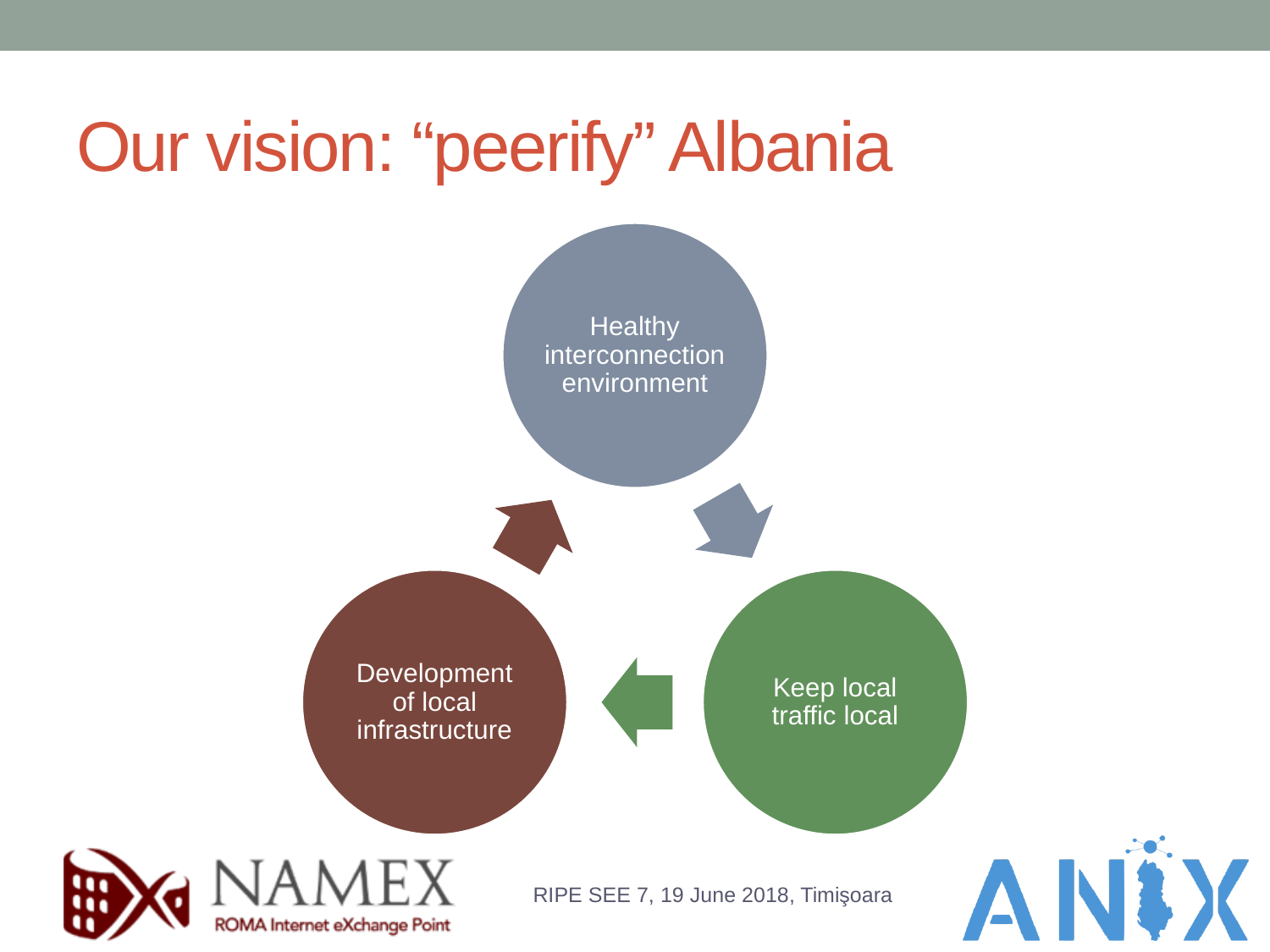

# Our vision: “peerify” Albania
Healthy interconnection environment

Keep local traffic local

Development of local infrastructure